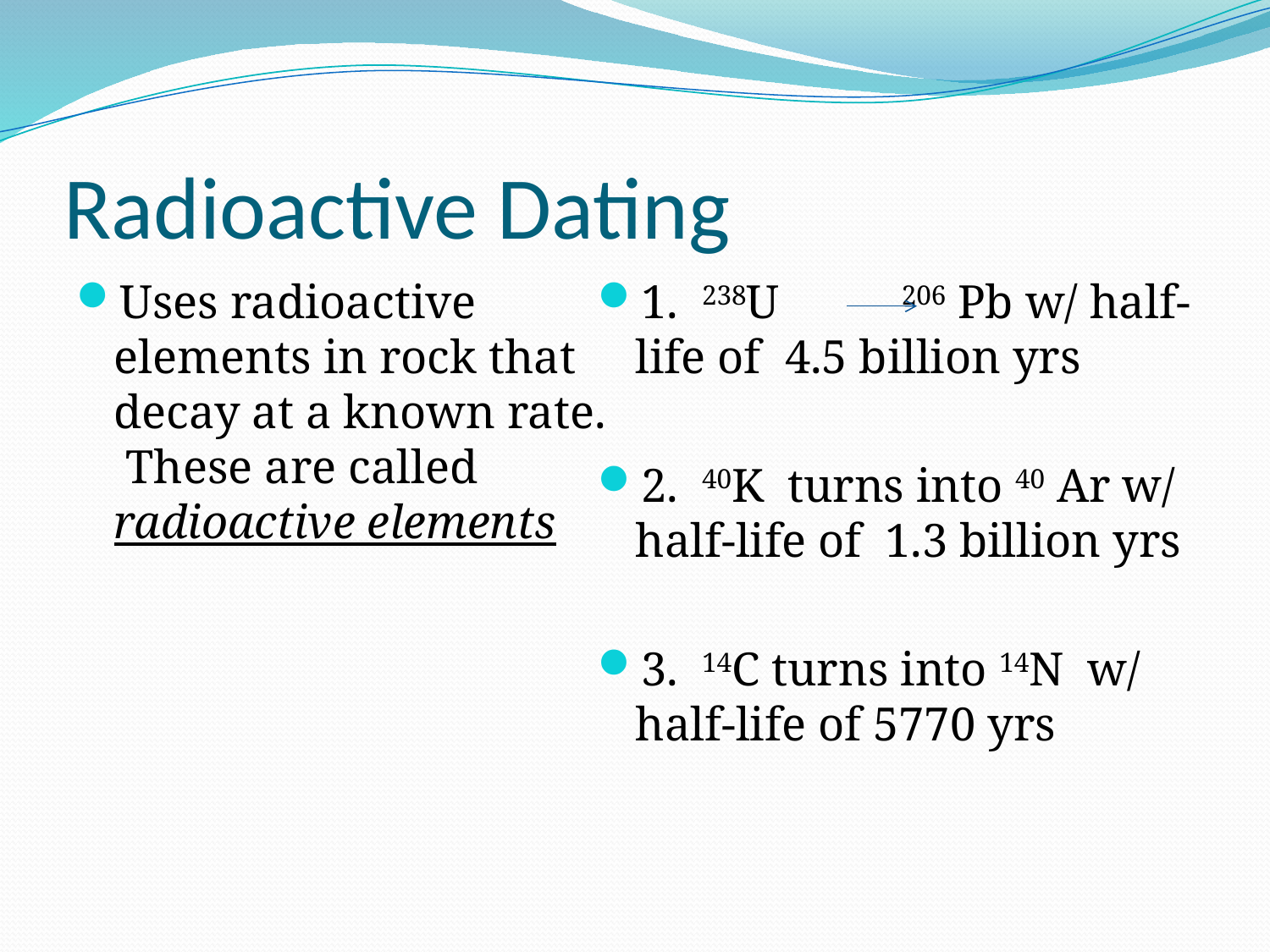

# Radioactive Dating
Uses radioactive elements in rock that decay at a known rate.  These are called radioactive elements
1.  238U 	 206 Pb w/ half-life of  4.5 billion yrs

2.  40K  turns into 40 Ar w/ half-life of  1.3 billion yrs

3.  14C turns into 14N  w/ half-life of 5770 yrs